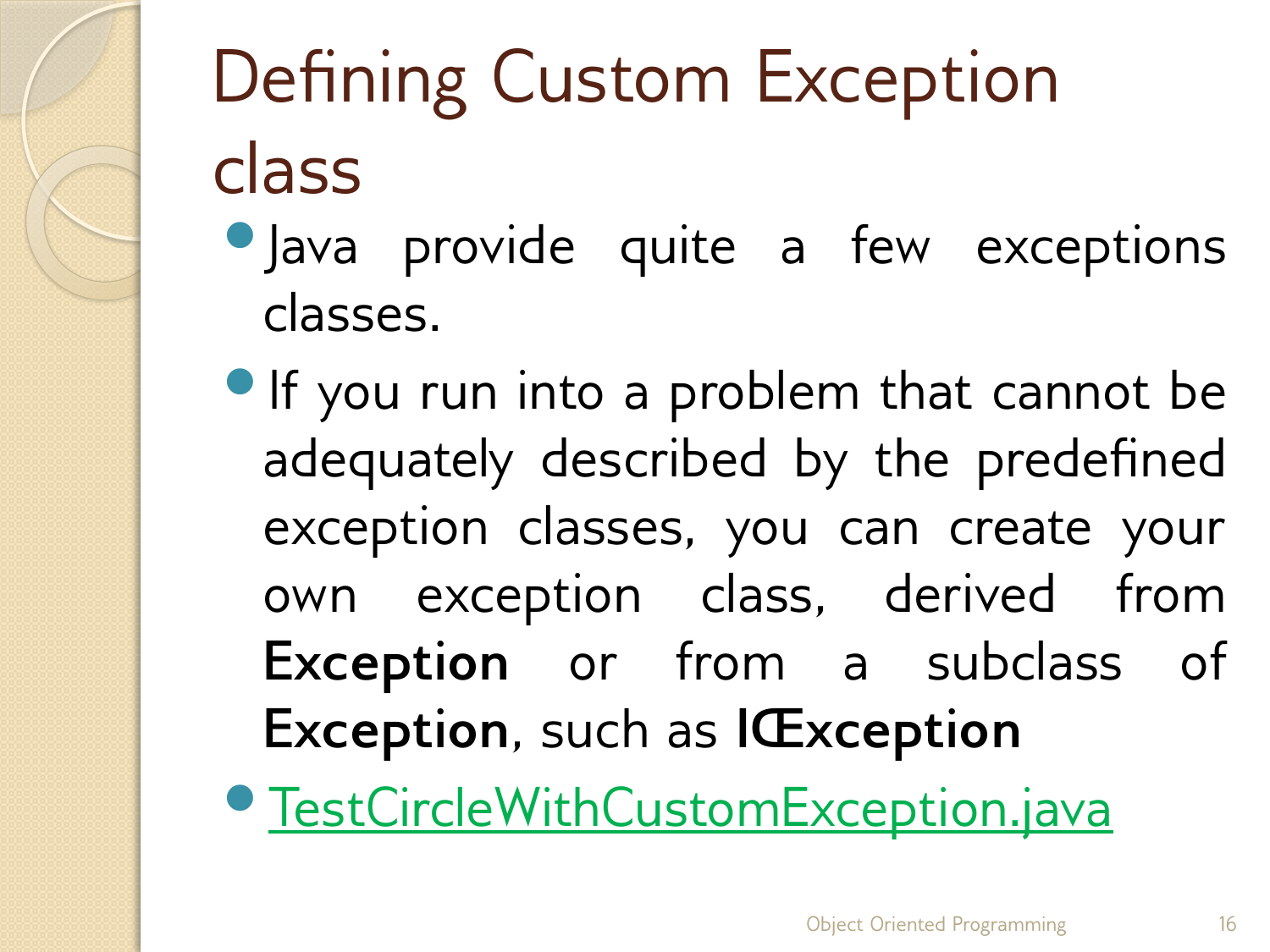

# Defining Custom Exception class
Java provide quite a few exceptions classes.
If you run into a problem that cannot be adequately described by the predefined exception classes, you can create your own exception class, derived from Exception or from a subclass of Exception, such as IOException
TestCircleWithCustomException.java
Object Oriented Programming
16